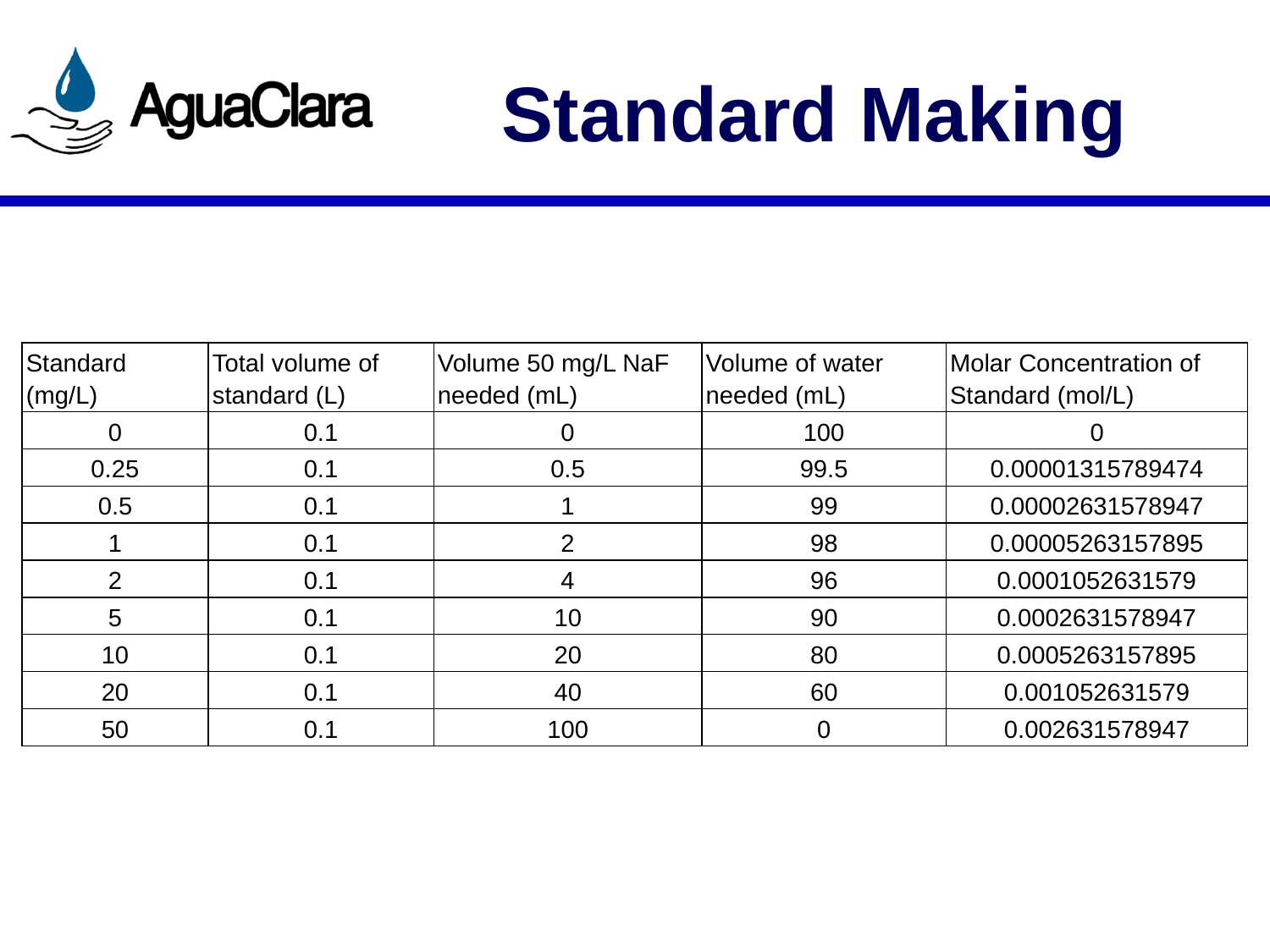

# Standard Making
| Standard (mg/L) | Total volume of standard (L) | Volume 50 mg/L NaF needed (mL) | Volume of water needed (mL) | Molar Concentration of Standard (mol/L) |
| --- | --- | --- | --- | --- |
| 0 | 0.1 | 0 | 100 | 0 |
| 0.25 | 0.1 | 0.5 | 99.5 | 0.00001315789474 |
| 0.5 | 0.1 | 1 | 99 | 0.00002631578947 |
| 1 | 0.1 | 2 | 98 | 0.00005263157895 |
| 2 | 0.1 | 4 | 96 | 0.0001052631579 |
| 5 | 0.1 | 10 | 90 | 0.0002631578947 |
| 10 | 0.1 | 20 | 80 | 0.0005263157895 |
| 20 | 0.1 | 40 | 60 | 0.001052631579 |
| 50 | 0.1 | 100 | 0 | 0.002631578947 |